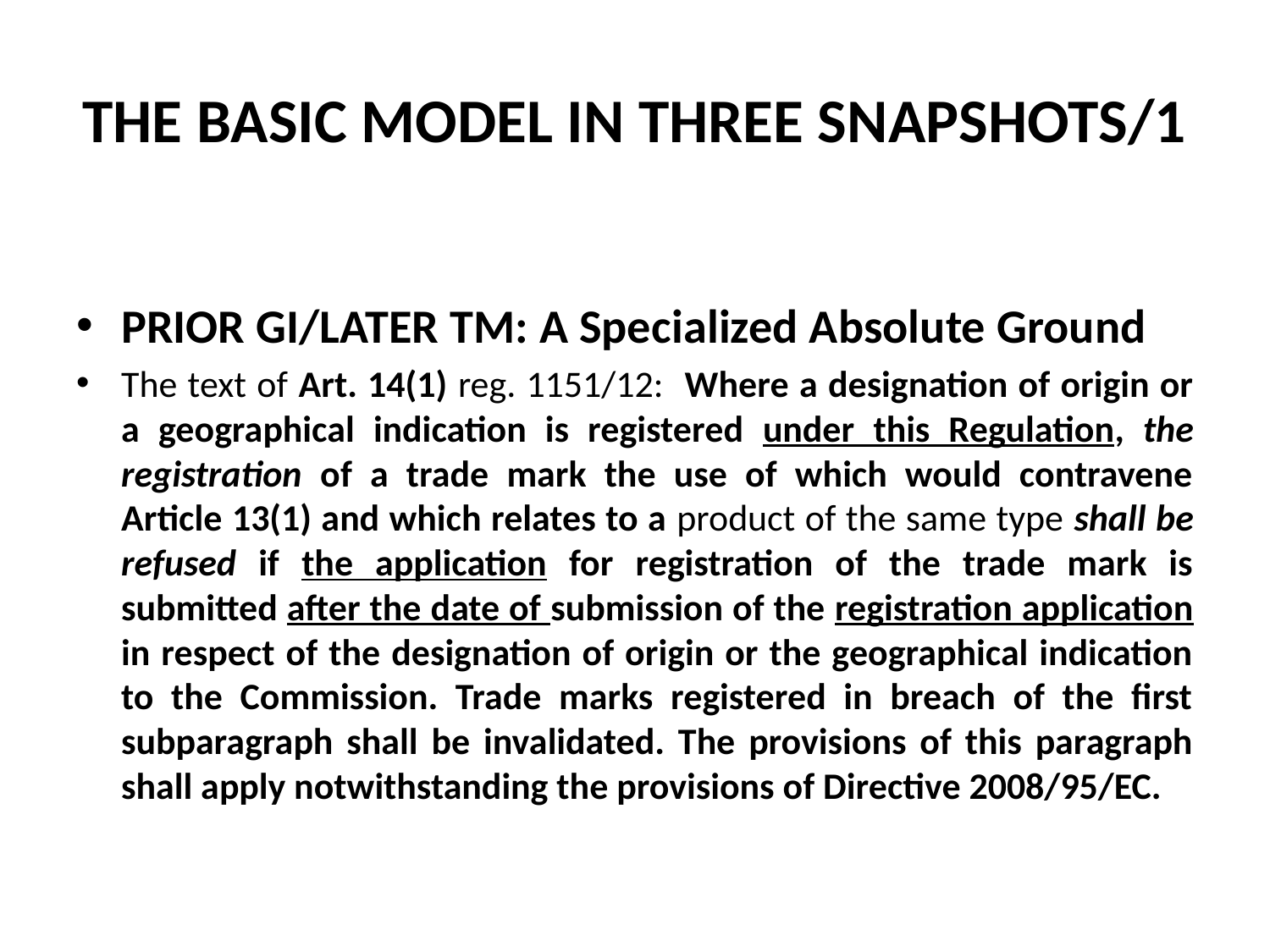

# THE BASIC MODEL IN THREE SNAPSHOTS/1

Prior GI/Later TM: A Specialized Absolute Ground
The text of Art. 14(1) reg. 1151/12:  Where a designation of origin or a geographical indication is registered under this Regulation, the registration of a trade mark the use of which would contravene Article 13(1) and which relates to a product of the same type shall be refused if the application for registration of the trade mark is submitted after the date of submission of the registration application in respect of the designation of origin or the geographical indication to the Commission. Trade marks registered in breach of the first subparagraph shall be invalidated. The provisions of this paragraph shall apply notwithstanding the provisions of Directive 2008/95/EC.